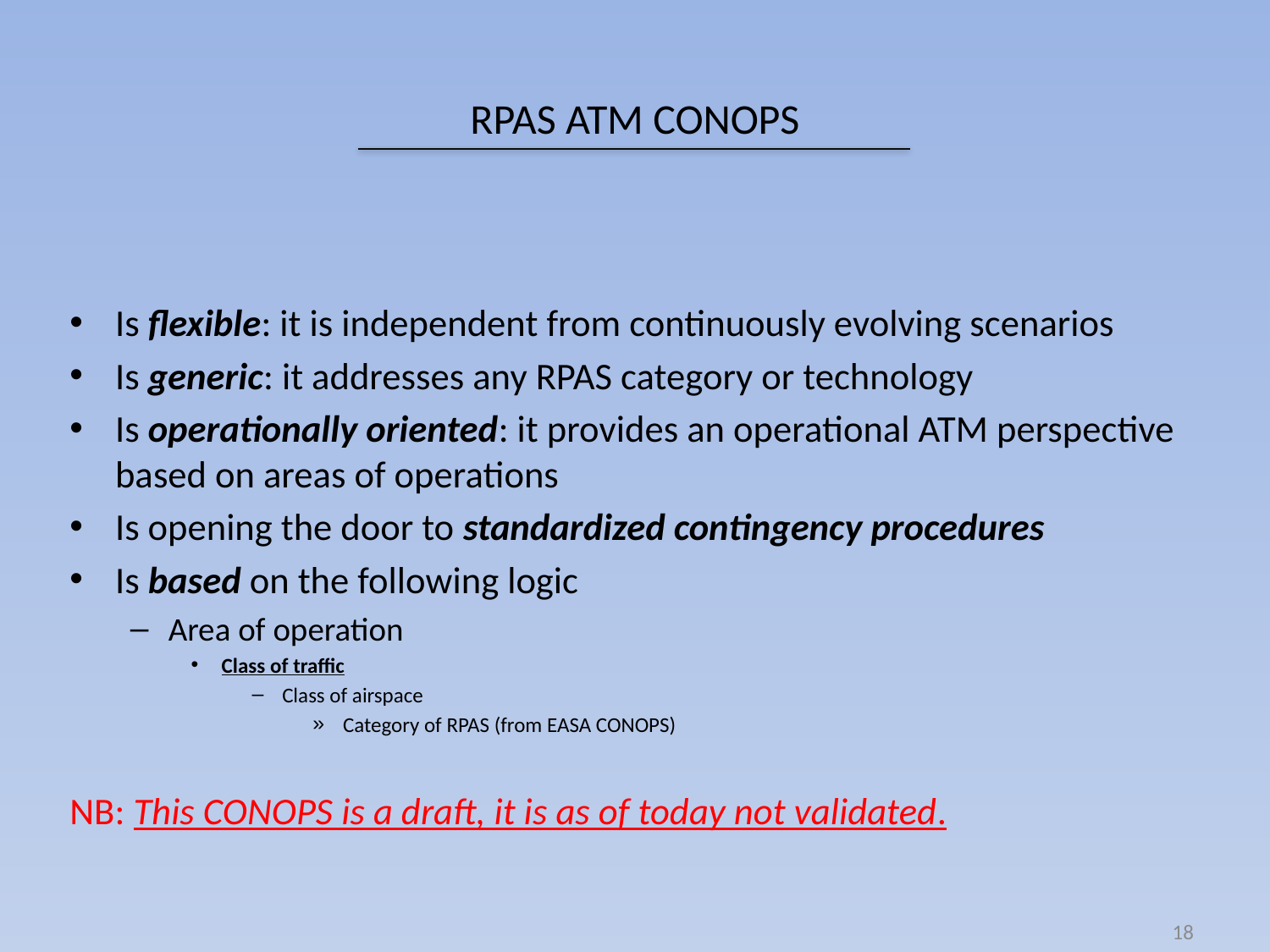

# RPAS ATM CONOPS

Is flexible: it is independent from continuously evolving scenarios
Is generic: it addresses any RPAS category or technology
Is operationally oriented: it provides an operational ATM perspective based on areas of operations
Is opening the door to standardized contingency procedures
Is based on the following logic
Area of operation
Class of traffic
Class of airspace
Category of RPAS (from EASA CONOPS)

NB: This CONOPS is a draft, it is as of today not validated.

18